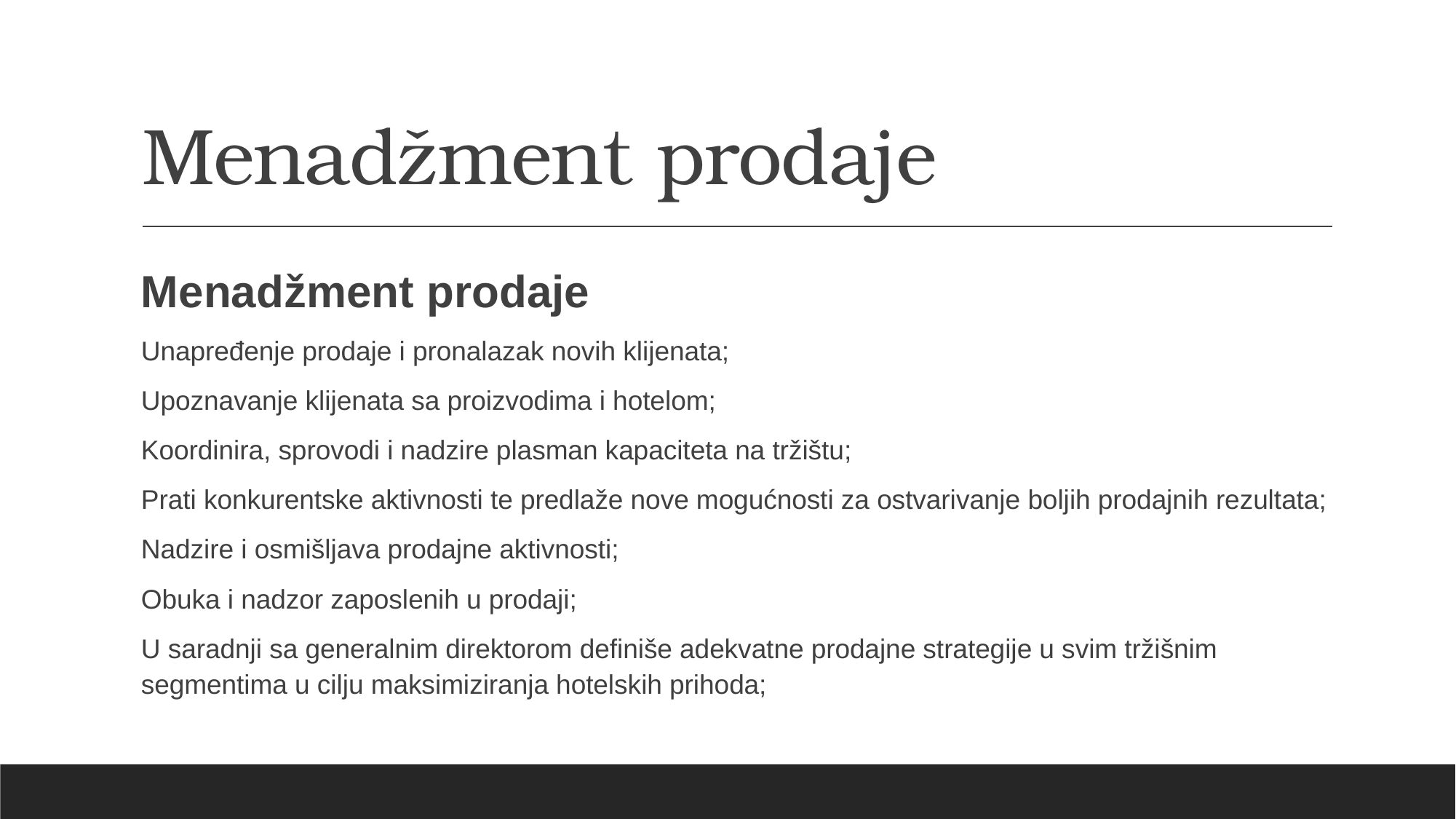

# Menadžment prodaje
Menadžment prodaje
Unapređenje prodaje i pronalazak novih klijenata;
Upoznavanje klijenata sa proizvodima i hotelom;
Koordinira, sprovodi i nadzire plasman kapaciteta na tržištu;
Prati konkurentske aktivnosti te predlaže nove mogućnosti za ostvarivanje boljih prodajnih rezultata;
Nadzire i osmišljava prodajne aktivnosti;
Obuka i nadzor zaposlenih u prodaji;
U saradnji sa generalnim direktorom definiše adekvatne prodajne strategije u svim tržišnim segmentima u cilju maksimiziranja hotelskih prihoda;